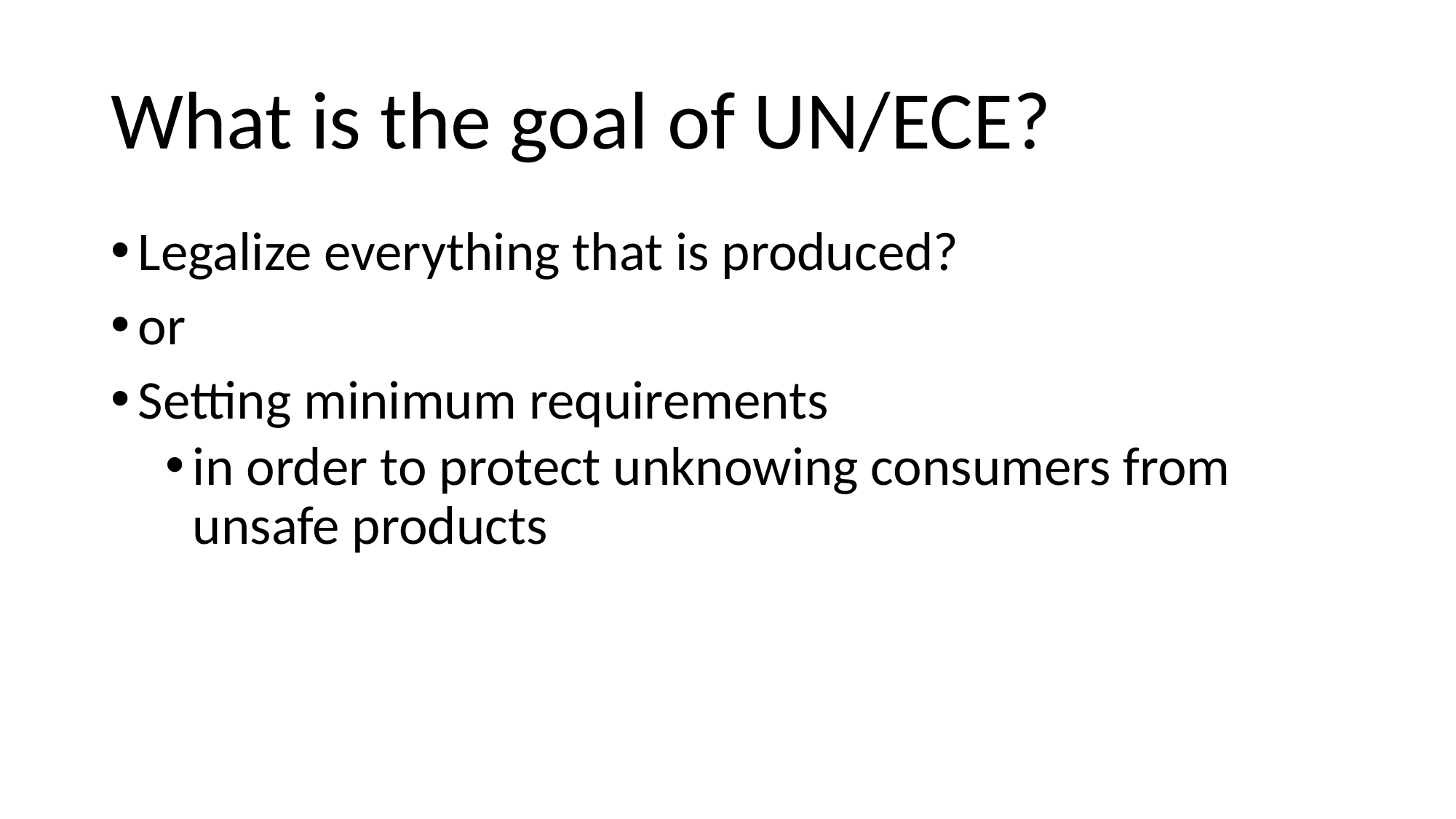

# What is the goal of UN/ECE?
Legalize everything that is produced?
or
Setting minimum requirements
in order to protect unknowing consumers from unsafe products